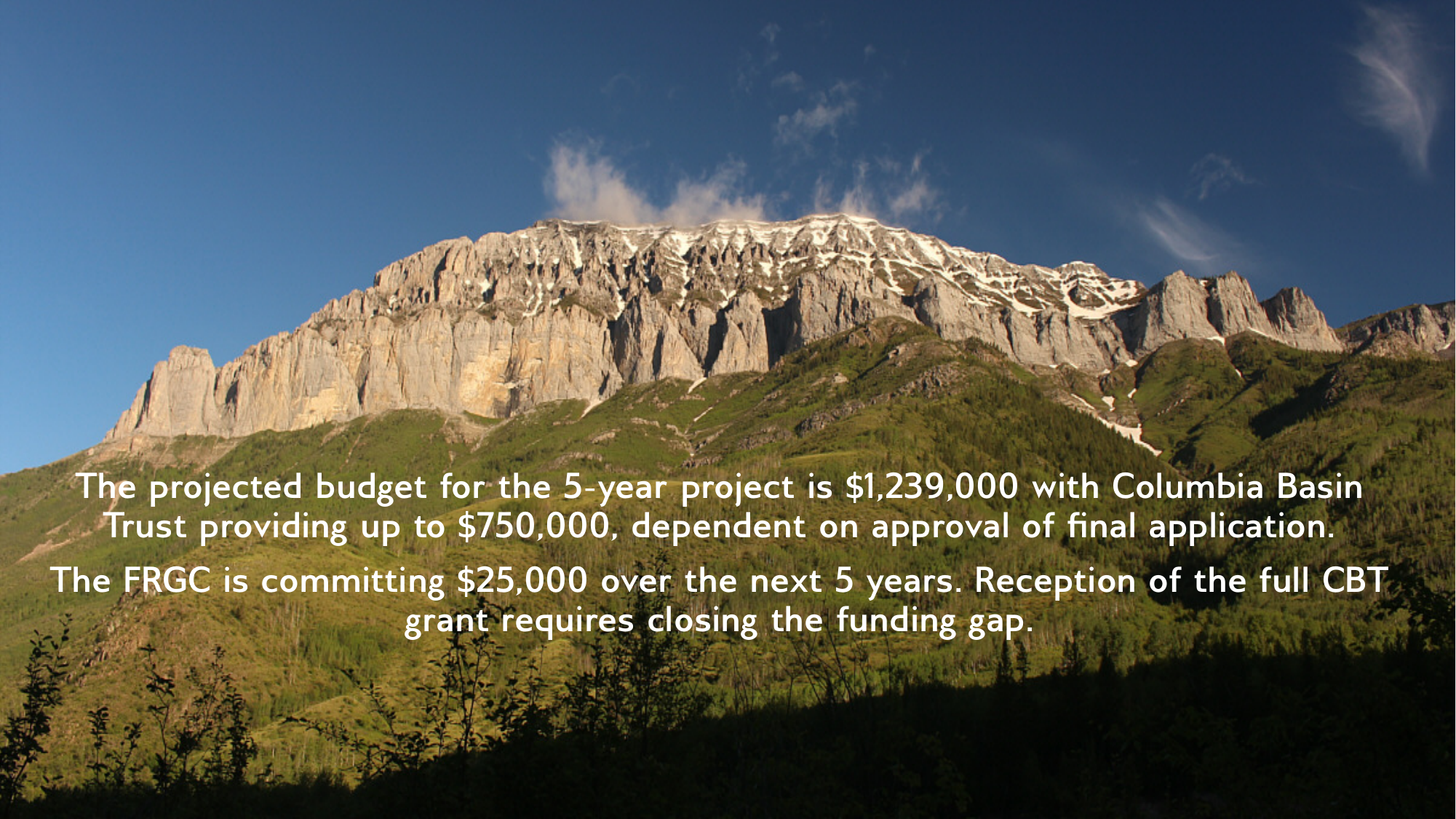

The projected budget for the 5-year project is $1,239,000 with Columbia Basin Trust providing up to $750,000, dependent on approval of final application.
The FRGC is committing $25,000 over the next 5 years. Reception of the full CBT grant requires closing the funding gap.